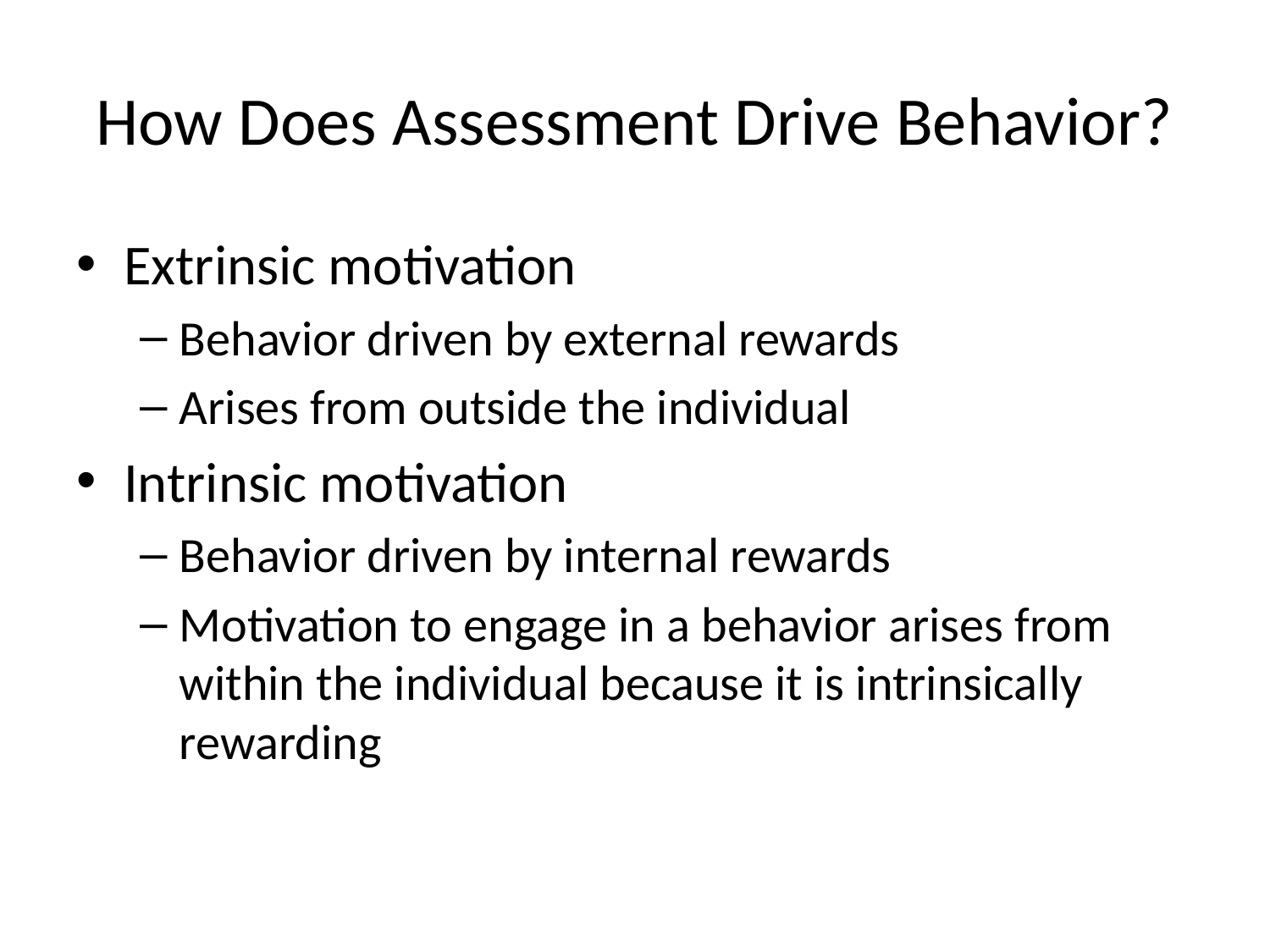

# How Does Assessment Drive Behavior?
Extrinsic motivation
Behavior driven by external rewards
Arises from outside the individual
Intrinsic motivation
Behavior driven by internal rewards
Motivation to engage in a behavior arises from within the individual because it is intrinsically rewarding